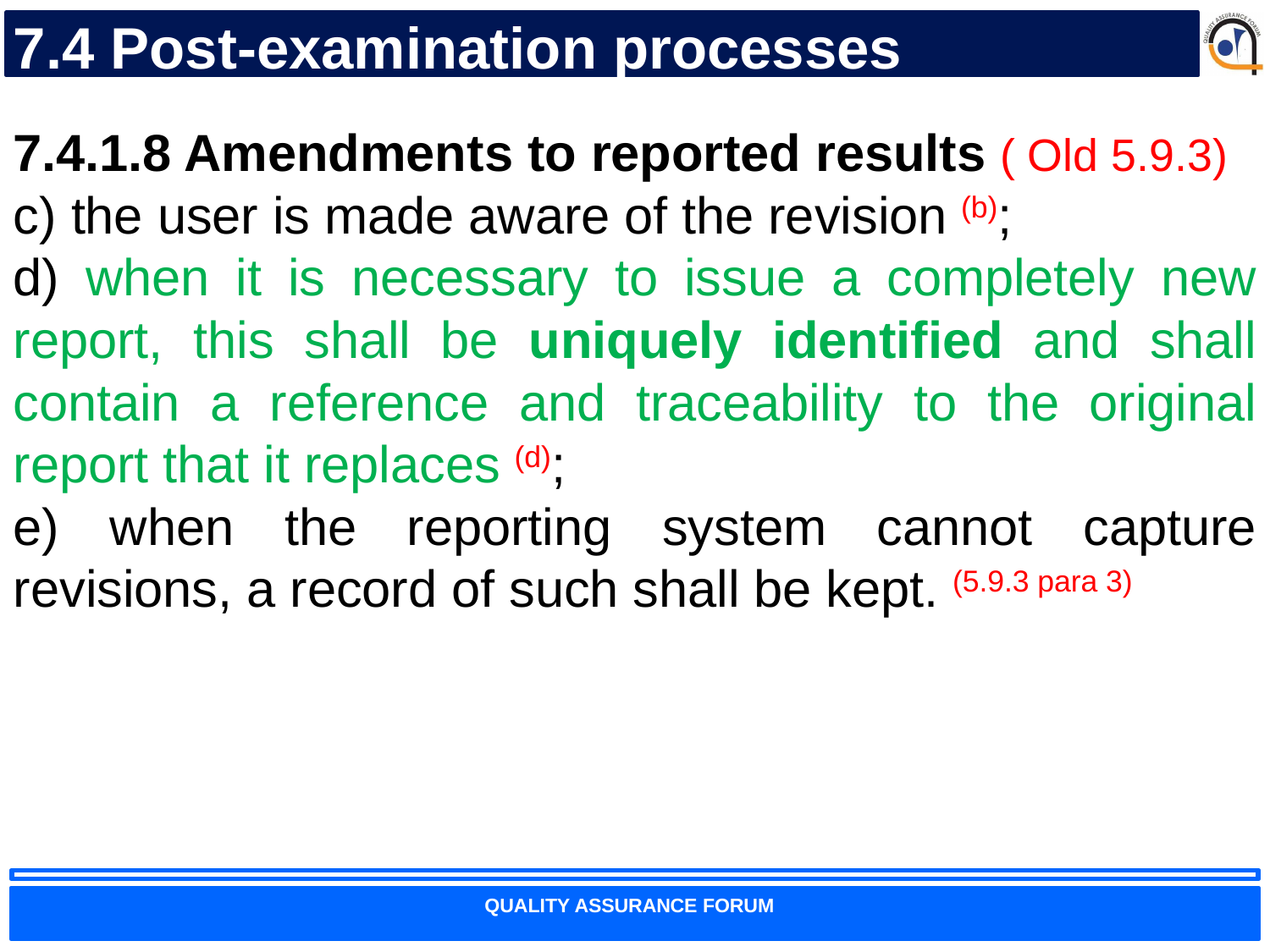

# 7.4 Post-examination processes
7.4.1.8 Amendments to reported results ( Old 5.9.3)
c) the user is made aware of the revision (b);
d) when it is necessary to issue a completely new report, this shall be uniquely identified and shall contain a reference and traceability to the original report that it replaces (d);
e) when the reporting system cannot capture revisions, a record of such shall be kept. (5.9.3 para 3)

93